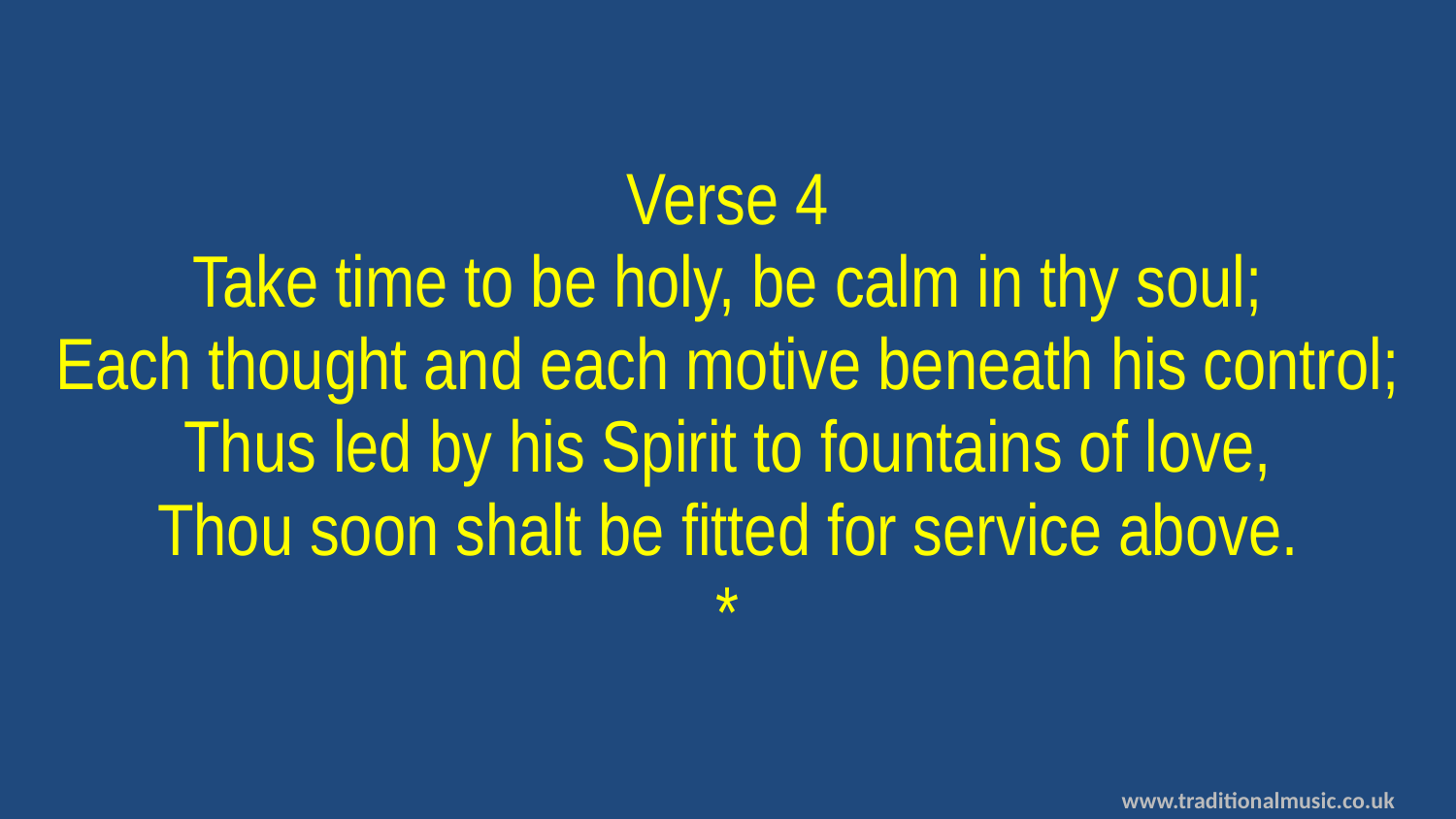

Verse 4
Take time to be holy, be calm in thy soul;
Each thought and each motive beneath his control;
Thus led by his Spirit to fountains of love,
Thou soon shalt be fitted for service above.
*